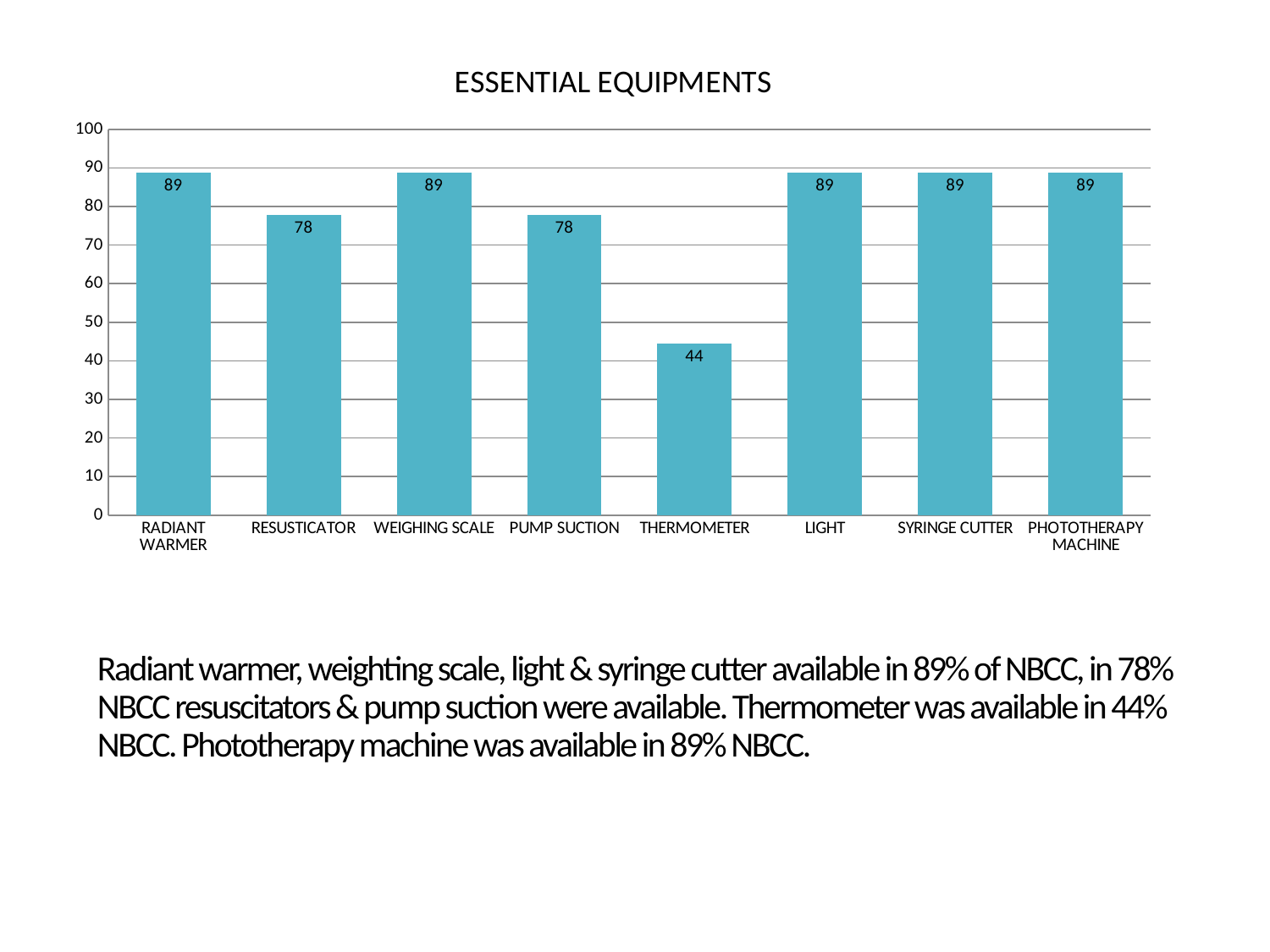

### Chart: ESSENTIAL EQUIPMENTS

| Category | % |
|---|---|
| RADIANT WARMER | 88.88888888888889 |
| RESUSTICATOR | 77.77777777777779 |
| WEIGHING SCALE | 88.88888888888889 |
| PUMP SUCTION | 77.77777777777779 |
| THERMOMETER | 44.44444444444444 |
| LIGHT | 88.88888888888889 |
| SYRINGE CUTTER | 88.88888888888889 |
| PHOTOTHERAPY MACHINE | 88.88888888888889 |
# Radiant warmer, weighting scale, light & syringe cutter available in 89% of NBCC, in 78% NBCC resuscitators & pump suction were available. Thermometer was available in 44% NBCC. Phototherapy machine was available in 89% NBCC.